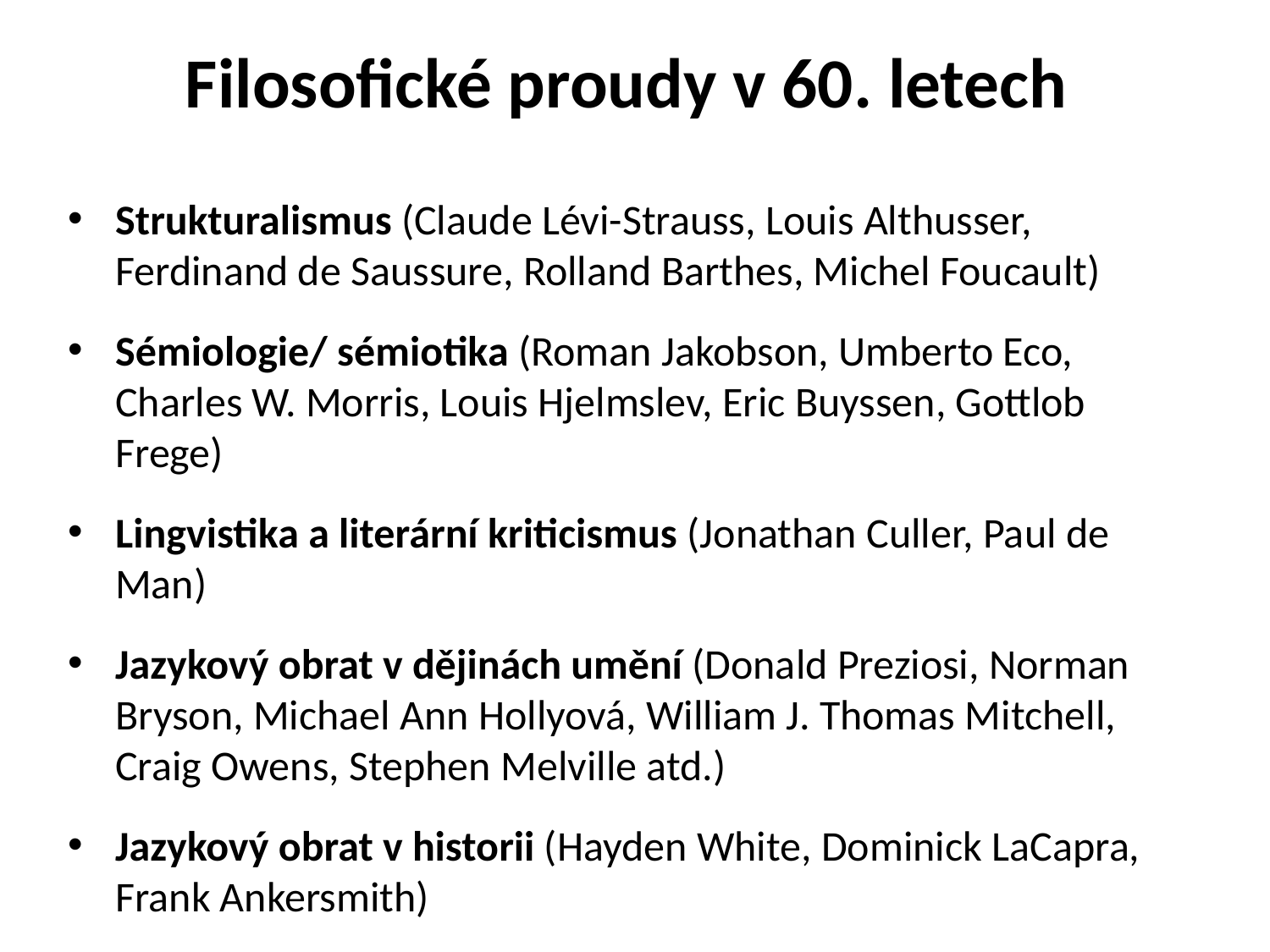

# Filosofické proudy v 60. letech
Strukturalismus (Claude Lévi-Strauss, Louis Althusser, Ferdinand de Saussure, Rolland Barthes, Michel Foucault)
Sémiologie/ sémiotika (Roman Jakobson, Umberto Eco, Charles W. Morris, Louis Hjelmslev, Eric Buyssen, Gottlob Frege)
Lingvistika a literární kriticismus (Jonathan Culler, Paul de Man)
Jazykový obrat v dějinách umění (Donald Preziosi, Norman Bryson, Michael Ann Hollyová, William J. Thomas Mitchell, Craig Owens, Stephen Melville atd.)
Jazykový obrat v historii (Hayden White, Dominick LaCapra, Frank Ankersmith)